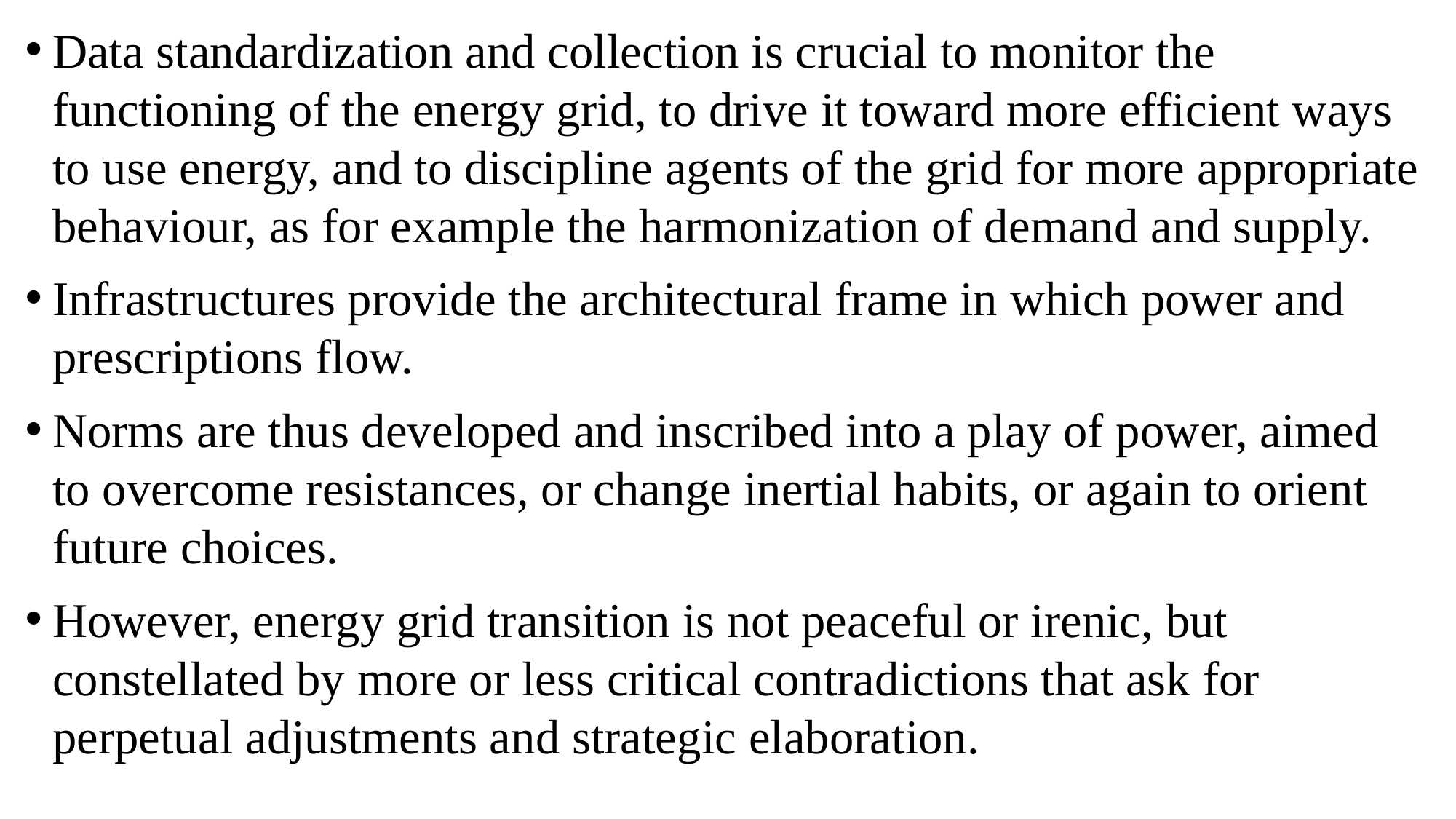

Data standardization and collection is crucial to monitor the functioning of the energy grid, to drive it toward more efficient ways to use energy, and to discipline agents of the grid for more appropriate behaviour, as for example the harmonization of demand and supply.
Infrastructures provide the architectural frame in which power and prescriptions flow.
Norms are thus developed and inscribed into a play of power, aimed to overcome resistances, or change inertial habits, or again to orient future choices.
However, energy grid transition is not peaceful or irenic, but constellated by more or less critical contradictions that ask for perpetual adjustments and strategic elaboration.